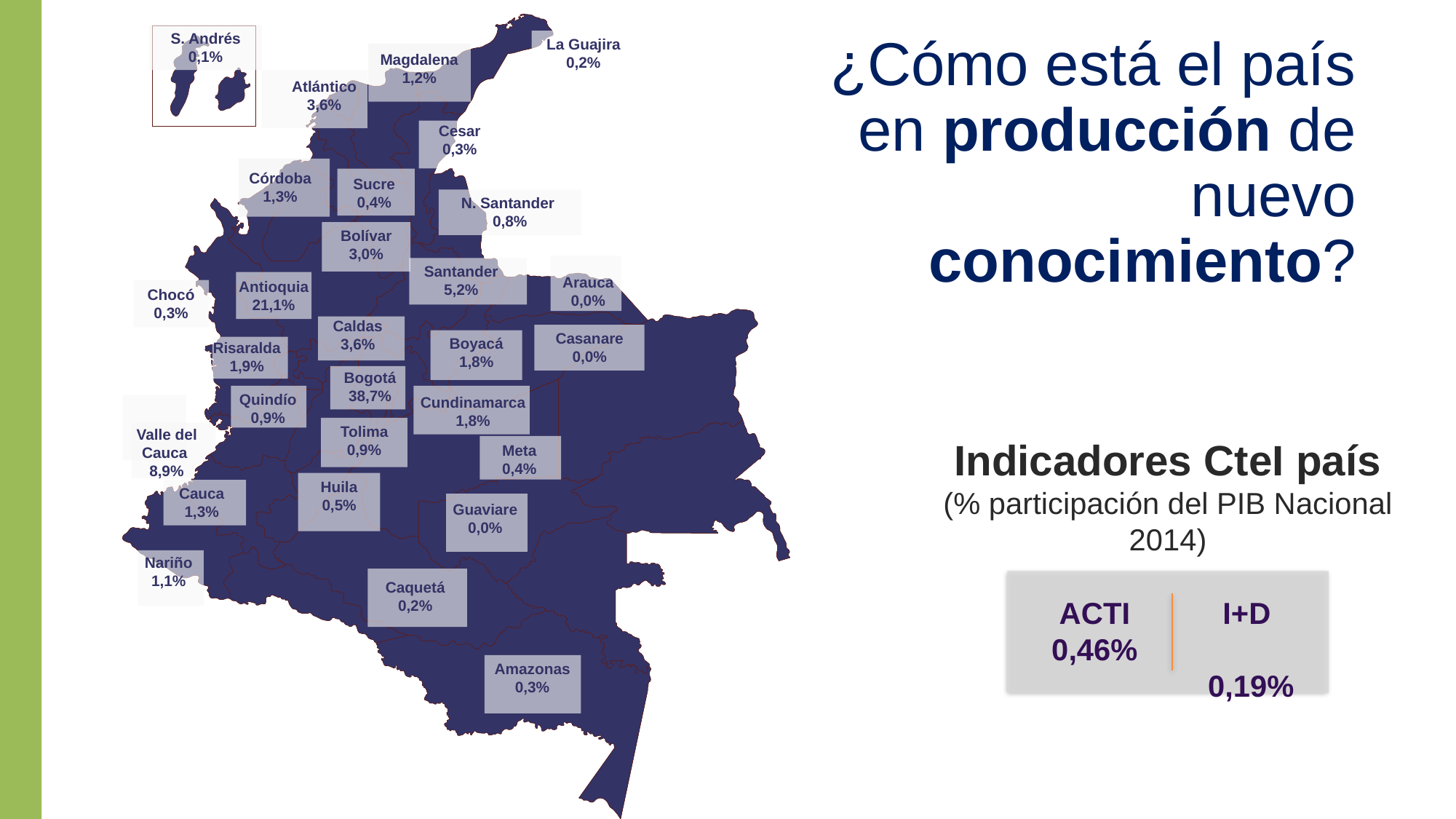

S. Andrés
0,1%
La Guajira
0,2%

Magdalena
1,2%

Atlántico
3,6%
Cesar
0,3%

Córdoba
1,3%
N. Santander
0,8%

Bolívar
3,0%

Santander
5,2%

Caldas
3,6%

Casanare
0,0%

Boyacá
1,8%

Tolima
0,9%

Huila
0,5%
Cauca
1,3%

Guaviare
0,0%

Caquetá
0,2%
Amazonas
0,3%

¿Cómo está el país en producción de nuevo conocimiento?
Sucre
0,4%

Arauca
0,0%
Antioquia
21,1%

Chocó
0,3%

Risaralda
1,9%

Bogotá
38,7%

Quindío
0,9%

Cundinamarca
1,8%

Valle del Cauca
8,9%

Indicadores CteI país
(% participación del PIB Nacional 2014)
Meta
0,4%

Nariño
1,1%

I+D
   0,19%
ACTI
     0,46%